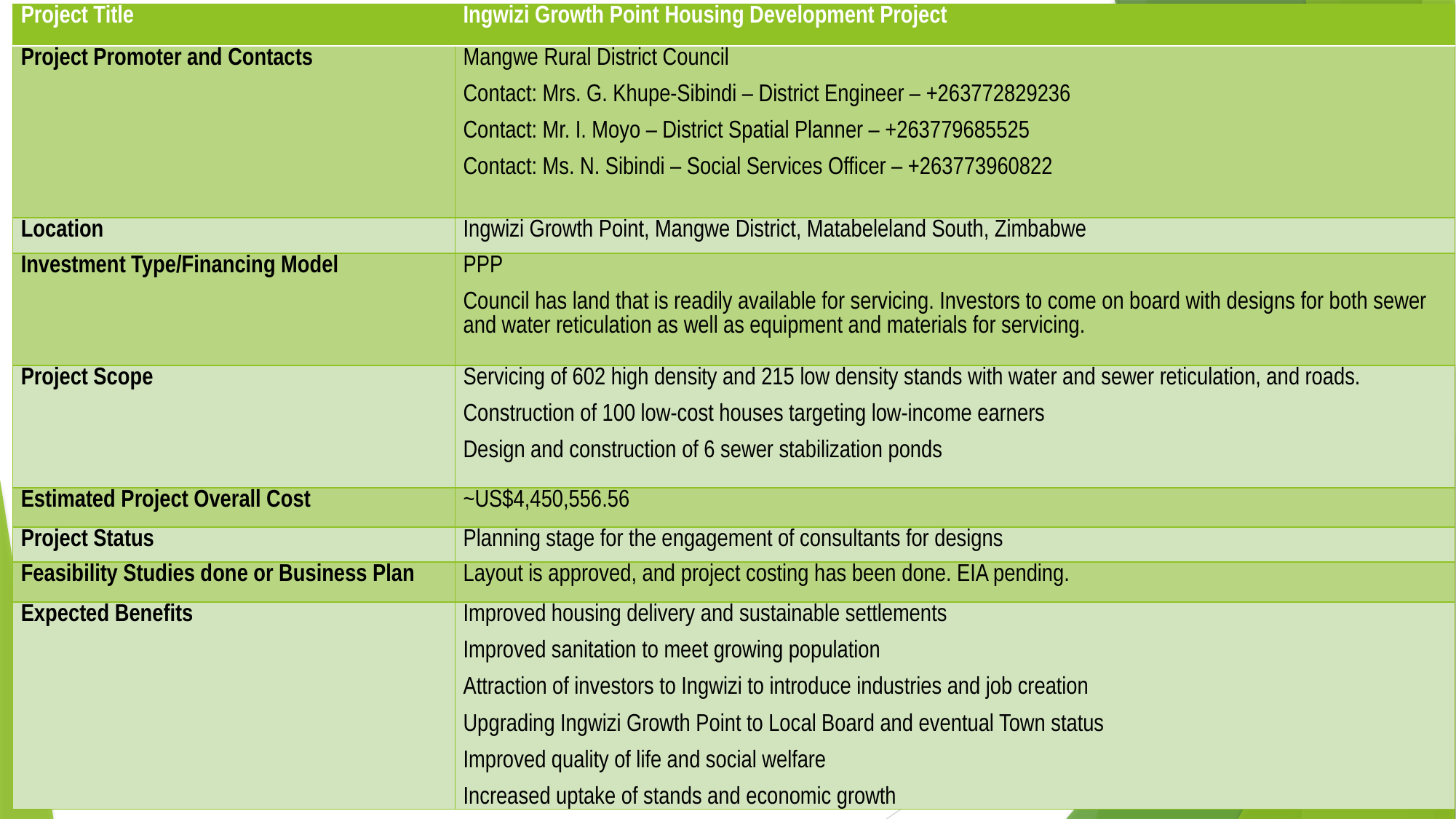

| Project Title | Ingwizi Growth Point Housing Development Project |
| --- | --- |
| Project Promoter and Contacts | Mangwe Rural District Council Contact: Mrs. G. Khupe-Sibindi – District Engineer – +263772829236 Contact: Mr. I. Moyo – District Spatial Planner – +263779685525 Contact: Ms. N. Sibindi – Social Services Officer – +263773960822 |
| Location | Ingwizi Growth Point, Mangwe District, Matabeleland South, Zimbabwe |
| Investment Type/Financing Model | PPP Council has land that is readily available for servicing. Investors to come on board with designs for both sewer and water reticulation as well as equipment and materials for servicing. |
| Project Scope | Servicing of 602 high density and 215 low density stands with water and sewer reticulation, and roads. Construction of 100 low-cost houses targeting low-income earners Design and construction of 6 sewer stabilization ponds |
| Estimated Project Overall Cost | ~US$4,450,556.56 |
| Project Status | Planning stage for the engagement of consultants for designs |
| Feasibility Studies done or Business Plan | Layout is approved, and project costing has been done. EIA pending. |
| Expected Benefits | Improved housing delivery and sustainable settlements Improved sanitation to meet growing population Attraction of investors to Ingwizi to introduce industries and job creation Upgrading Ingwizi Growth Point to Local Board and eventual Town status Improved quality of life and social welfare Increased uptake of stands and economic growth |
#